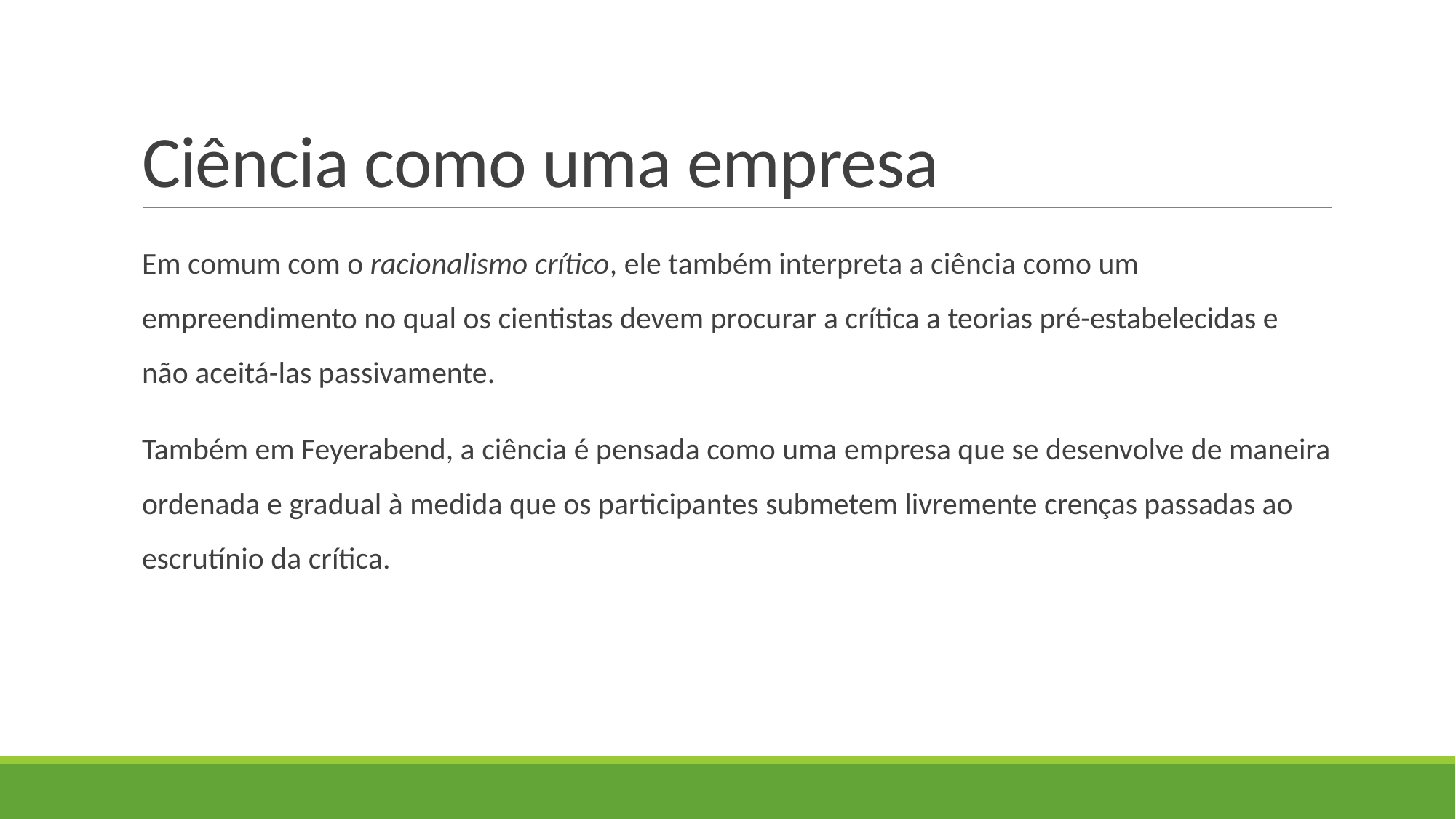

# Ciência como uma empresa
Em comum com o racionalismo crítico, ele também interpreta a ciência como um empreendimento no qual os cientistas devem procurar a crítica a teorias pré-estabelecidas e não aceitá-las passivamente.
Também em Feyerabend, a ciência é pensada como uma empresa que se desenvolve de maneira ordenada e gradual à medida que os participantes submetem livremente crenças passadas ao escrutínio da crítica.